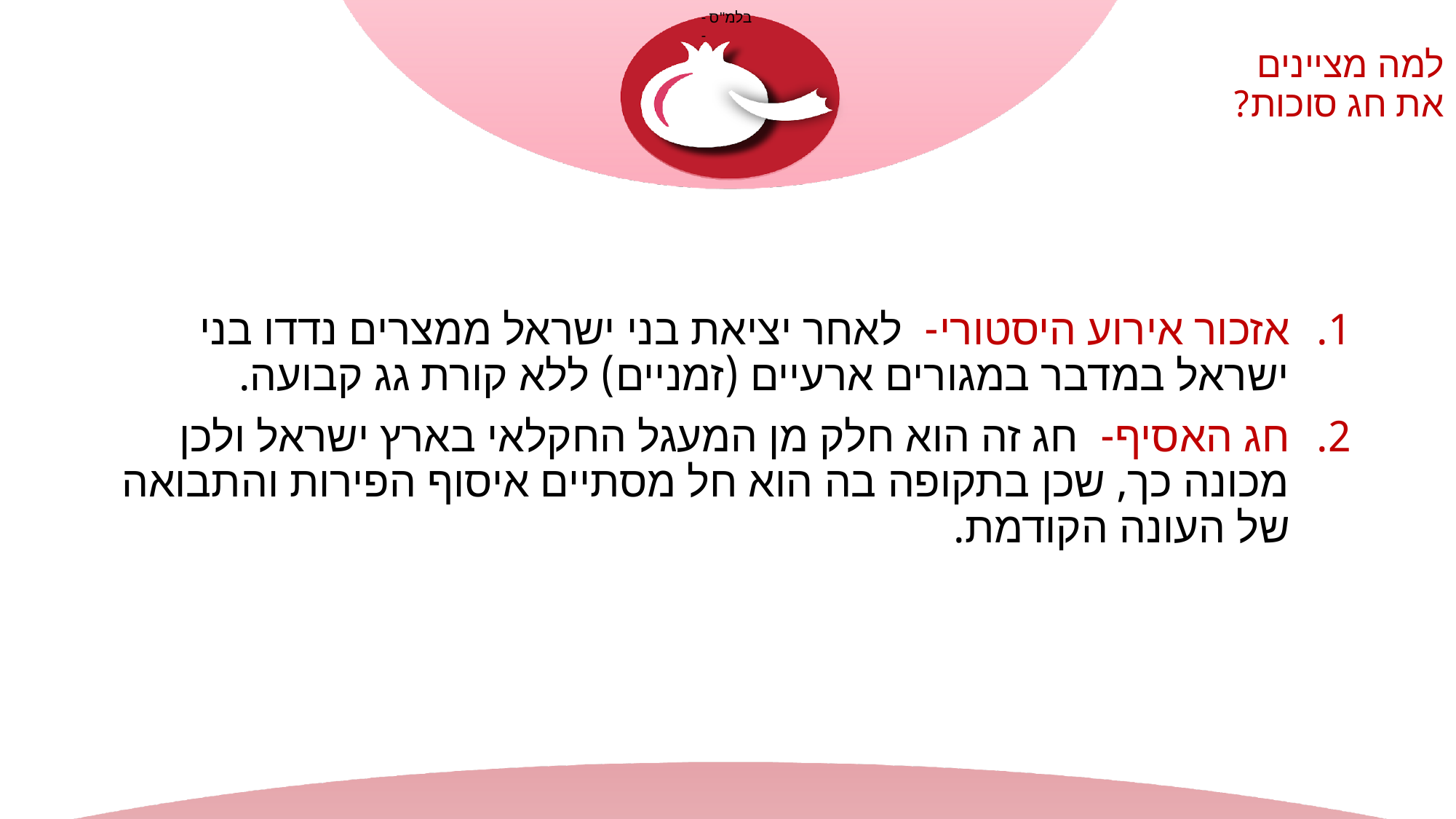

# למה מציינים את חג סוכות?
אזכור אירוע היסטורי-  לאחר יציאת בני ישראל ממצרים נדדו בני ישראל במדבר במגורים ארעיים (זמניים) ללא קורת גג קבועה.
חג האסיף-  חג זה הוא חלק מן המעגל החקלאי בארץ ישראל ולכן מכונה כך, שכן בתקופה בה הוא חל מסתיים איסוף הפירות והתבואה של העונה הקודמת.